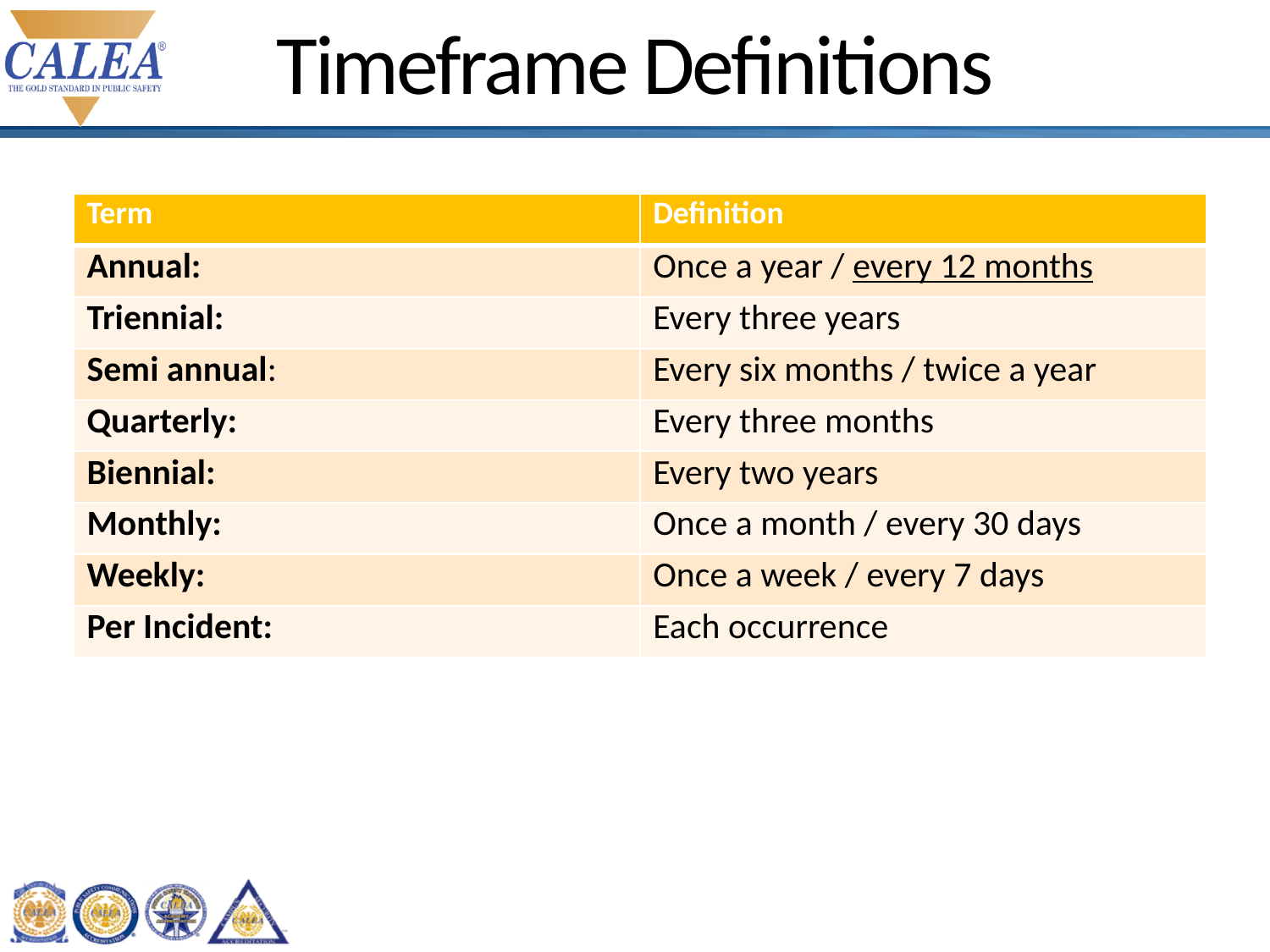

# Timeframe Definitions
| Term | Definition |
| --- | --- |
| Annual: | Once a year / every 12 months |
| Triennial: | Every three years |
| Semi annual: | Every six months / twice a year |
| Quarterly: | Every three months |
| Biennial: | Every two years |
| Monthly: | Once a month / every 30 days |
| Weekly: | Once a week / every 7 days |
| Per Incident: | Each occurrence |